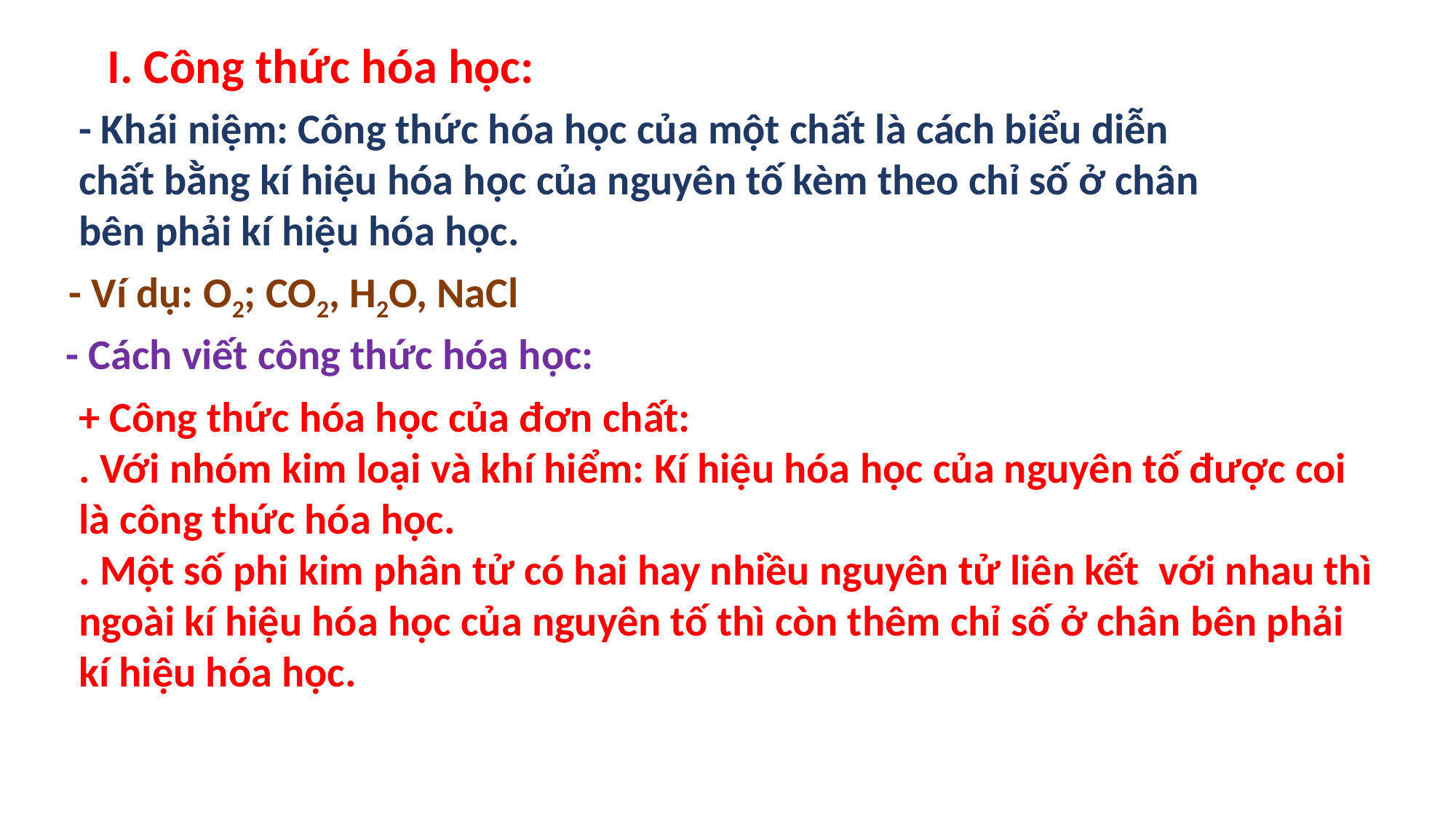

I. Công thức hóa học:
- Khái niệm: Công thức hóa học của một chất là cách biểu diễn chất bằng kí hiệu hóa học của nguyên tố kèm theo chỉ số ở chân bên phải kí hiệu hóa học.
- Ví dụ: O2; CO2, H2O, NaCl
- Cách viết công thức hóa học:
+ Công thức hóa học của đơn chất:
. Với nhóm kim loại và khí hiểm: Kí hiệu hóa học của nguyên tố được coi là công thức hóa học.
. Một số phi kim phân tử có hai hay nhiều nguyên tử liên kết  với nhau thì ngoài kí hiệu hóa học của nguyên tố thì còn thêm chỉ số ở chân bên phải kí hiệu hóa học.